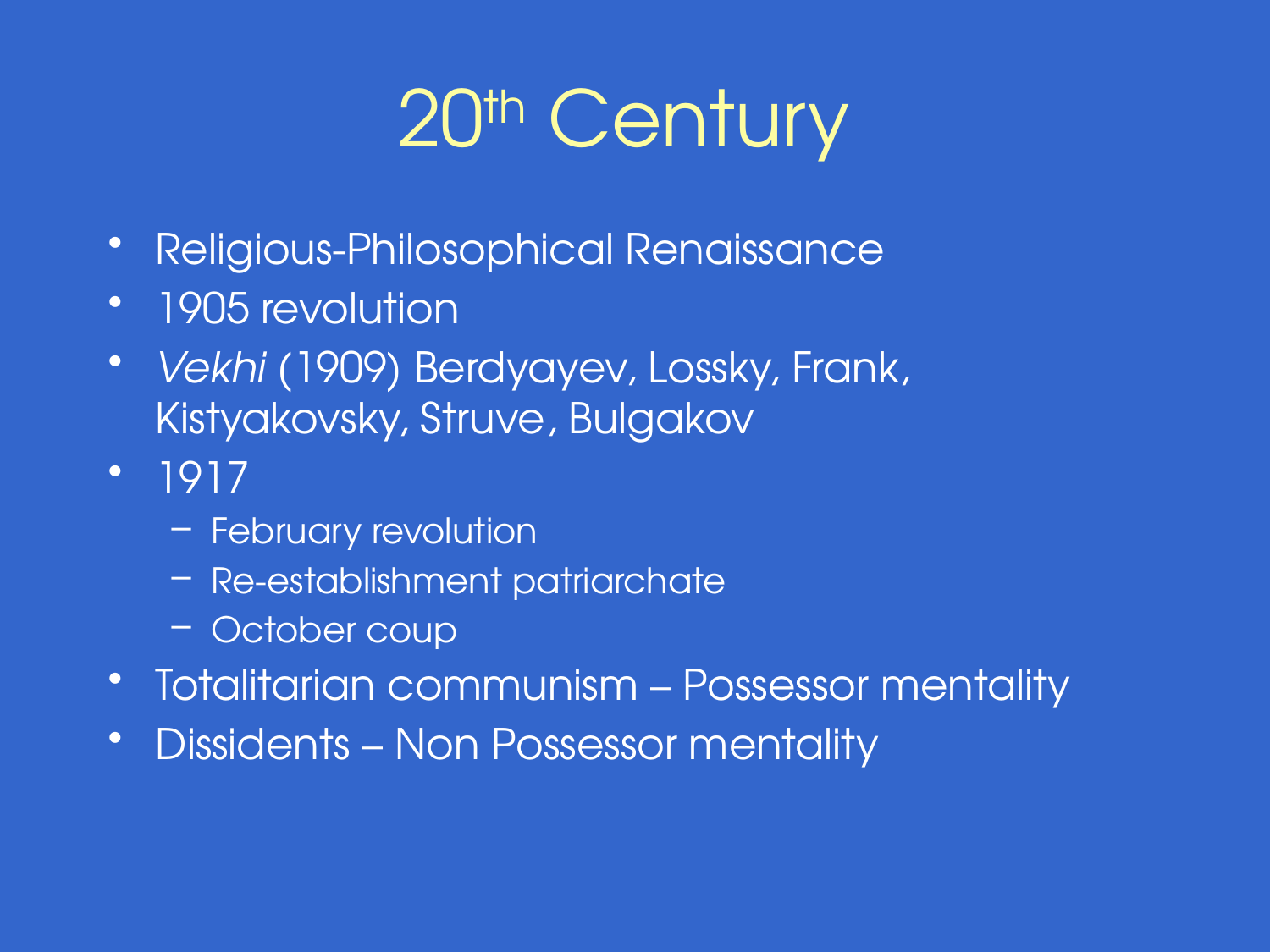

# 20th Century
Religious-Philosophical Renaissance
1905 revolution
Vekhi (1909) Berdyayev, Lossky, Frank, Kistyakovsky, Struve, Bulgakov
1917
February revolution
Re-establishment patriarchate
October coup
Totalitarian communism – Possessor mentality
Dissidents – Non Possessor mentality